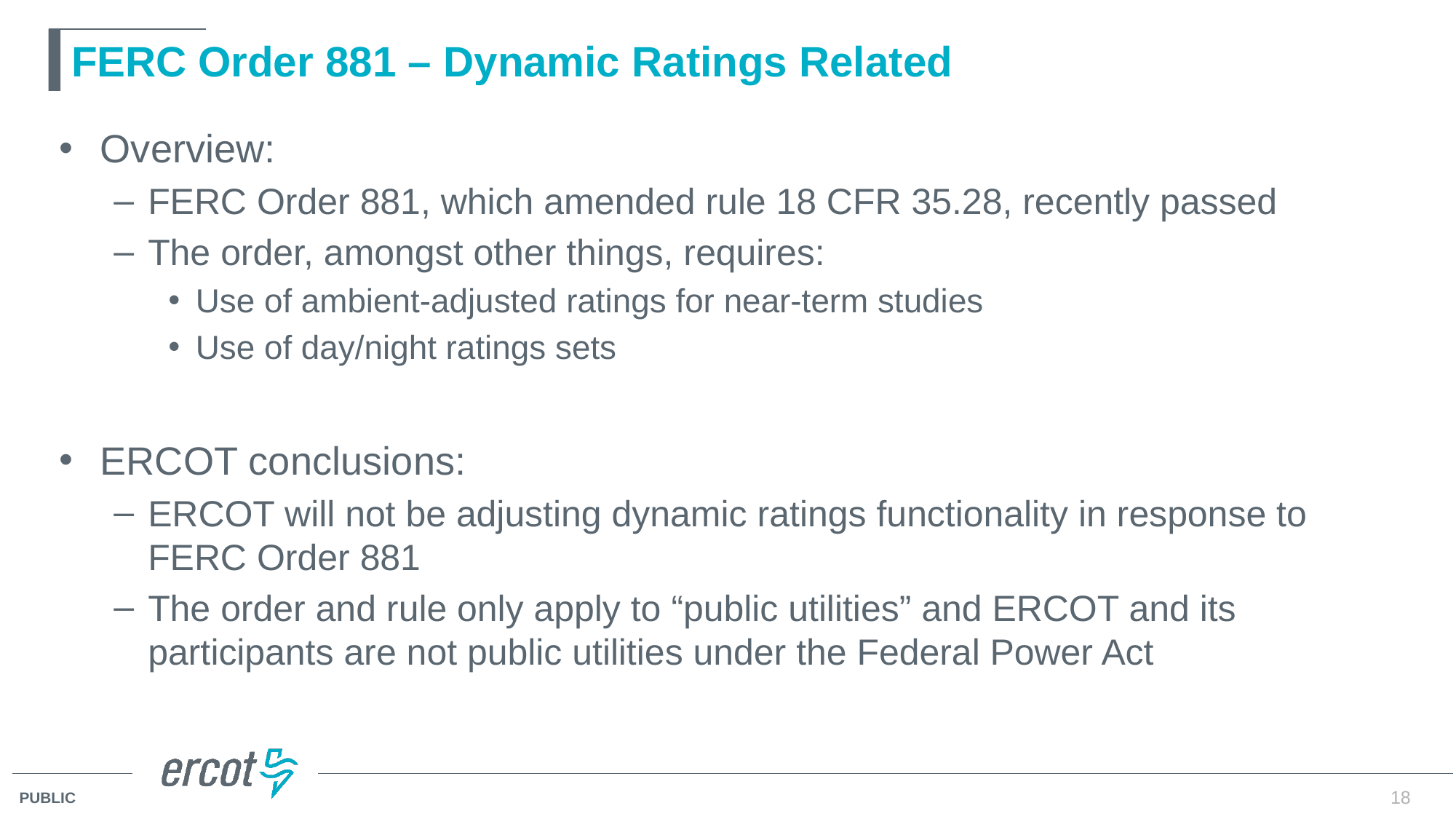

# FERC Order 881 – Dynamic Ratings Related
Overview:
FERC Order 881, which amended rule 18 CFR 35.28, recently passed
The order, amongst other things, requires:
Use of ambient-adjusted ratings for near-term studies
Use of day/night ratings sets

ERCOT conclusions:
ERCOT will not be adjusting dynamic ratings functionality in response to FERC Order 881
The order and rule only apply to “public utilities” and ERCOT and its participants are not public utilities under the Federal Power Act

18